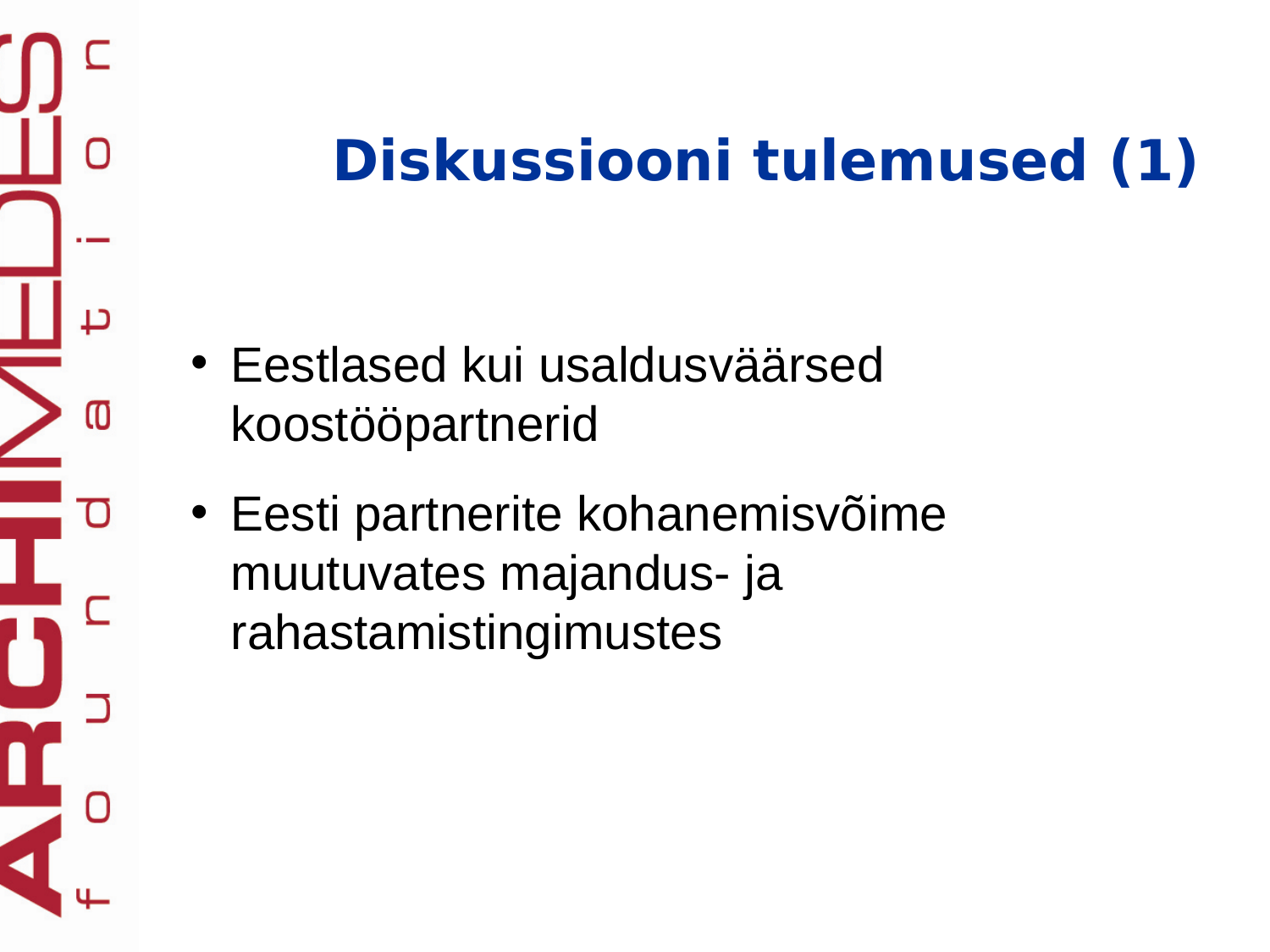

# Diskussiooni tulemused (1)
Eestlased kui usaldusväärsed koostööpartnerid
Eesti partnerite kohanemisvõime muutuvates majandus- ja rahastamistingimustes